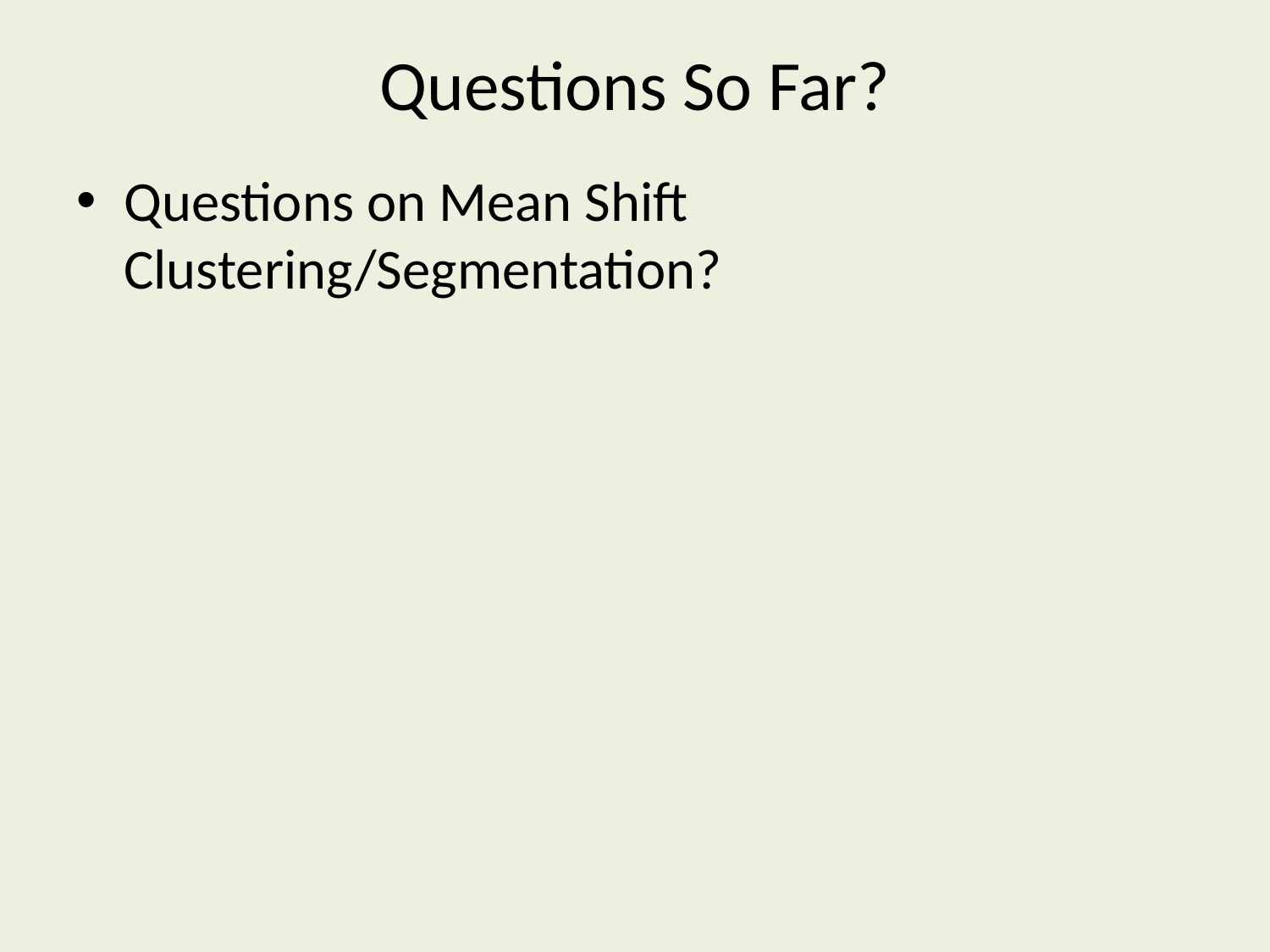

# Questions So Far?
Questions on Mean Shift Clustering/Segmentation?